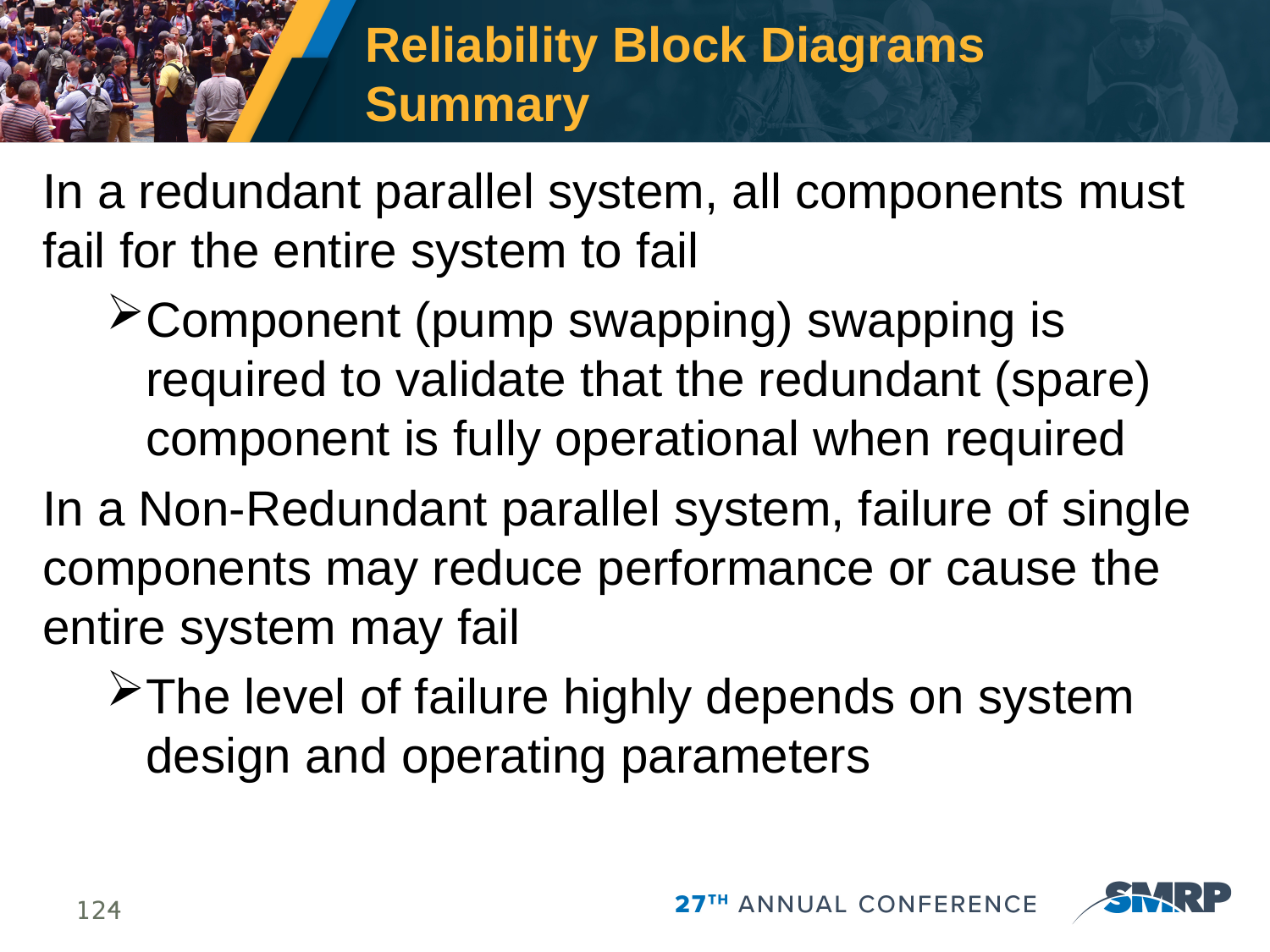

# Reliability Block Diagrams Summary
In a redundant parallel system, all components must fail for the entire system to fail
Component (pump swapping) swapping is required to validate that the redundant (spare) component is fully operational when required
In a Non-Redundant parallel system, failure of single components may reduce performance or cause the entire system may fail
The level of failure highly depends on system design and operating parameters
124